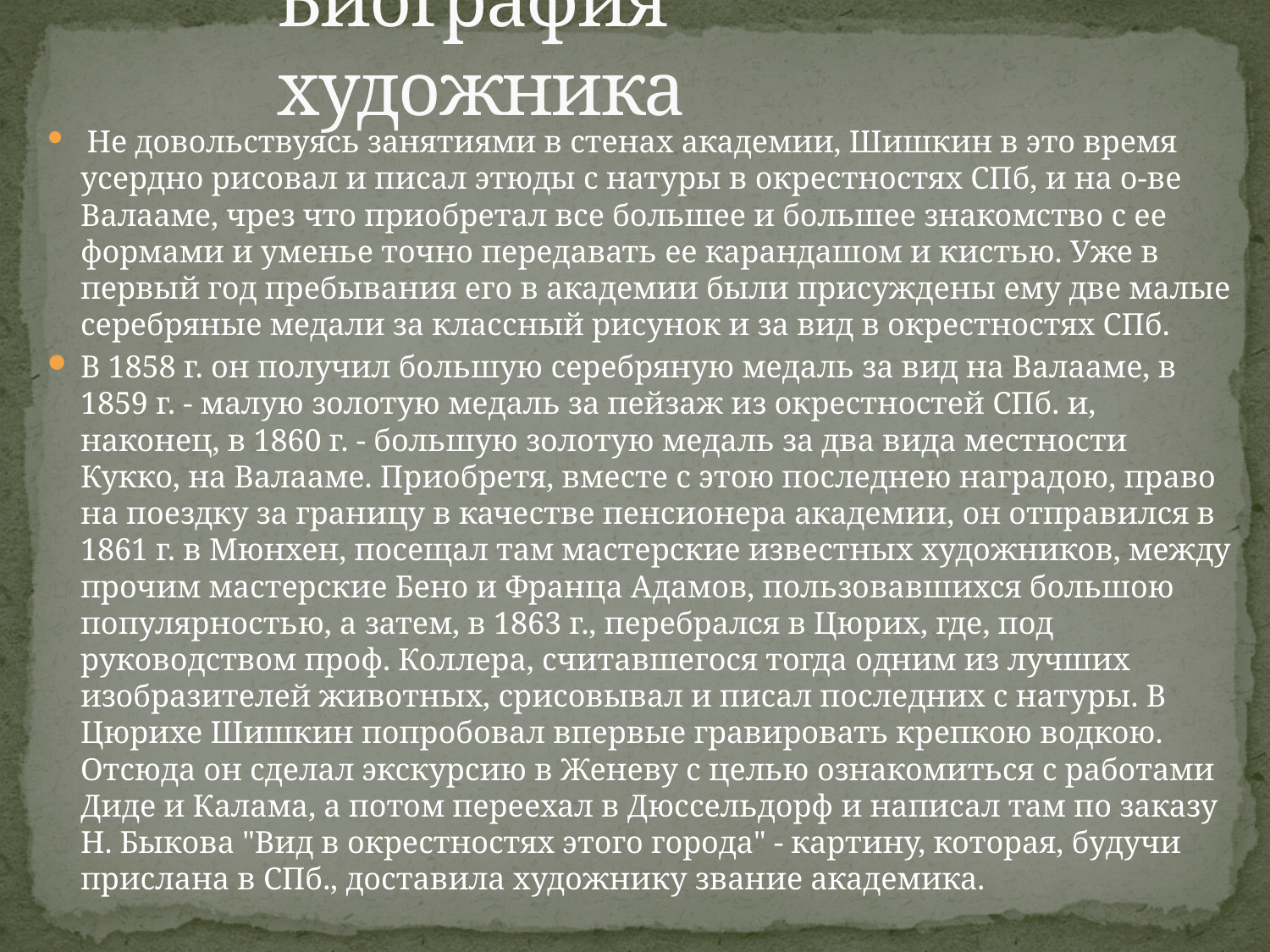

# Биография художника
 Не довольствуясь занятиями в стенах академии, Шишкин в это время усердно рисовал и писал этюды с натуры в окрестностях СПб, и на о-ве Валааме, чрез что приобретал все большее и большее знакомство с ее формами и уменье точно передавать ее карандашом и кистью. Уже в первый год пребывания его в академии были присуждены ему две малые серебряные медали за классный рисунок и за вид в окрестностях СПб.
В 1858 г. он получил большую серебряную медаль за вид на Валааме, в 1859 г. - малую золотую медаль за пейзаж из окрестностей СПб. и, наконец, в 1860 г. - большую золотую медаль за два вида местности Кукко, на Валааме. Приобретя, вместе с этою последнею наградою, право на поездку за границу в качестве пенсионера академии, он отправился в 1861 г. в Мюнхен, посещал там мастерские известных художников, между прочим мастерские Бено и Франца Адамов, пользовавшихся большою популярностью, а затем, в 1863 г., перебрался в Цюрих, где, под руководством проф. Коллера, считавшегося тогда одним из лучших изобразителей животных, срисовывал и писал последних с натуры. В Цюрихе Шишкин попробовал впервые гравировать крепкою водкою. Отсюда он сделал экскурсию в Женеву с целью ознакомиться с работами Диде и Калама, а потом переехал в Дюссельдорф и написал там по заказу Н. Быкова "Вид в окрестностях этого города" - картину, которая, будучи прислана в СПб., доставила художнику звание академика.